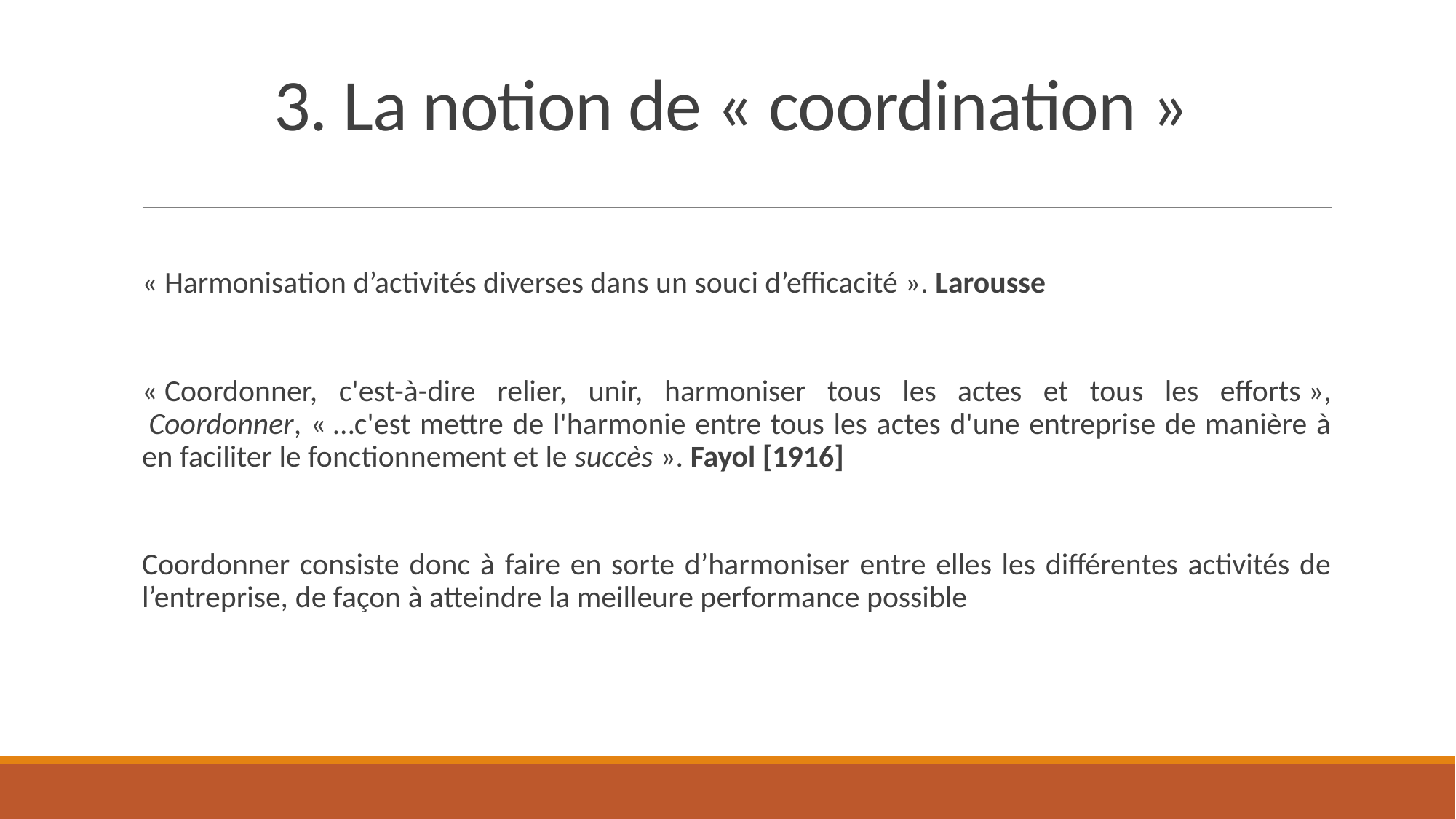

# 3. La notion de « coordination »
« Harmonisation d’activités diverses dans un souci d’efficacité ». Larousse

« Coordonner, c'est-à-dire relier, unir, harmoniser tous les actes et tous les efforts »,  Coordonner, « …c'est mettre de l'harmonie entre tous les actes d'une entreprise de manière à en faciliter le fonctionnement et le succès ». Fayol [1916]

Coordonner consiste donc à faire en sorte d’harmoniser entre elles les différentes activités de l’entreprise, de façon à atteindre la meilleure performance possible